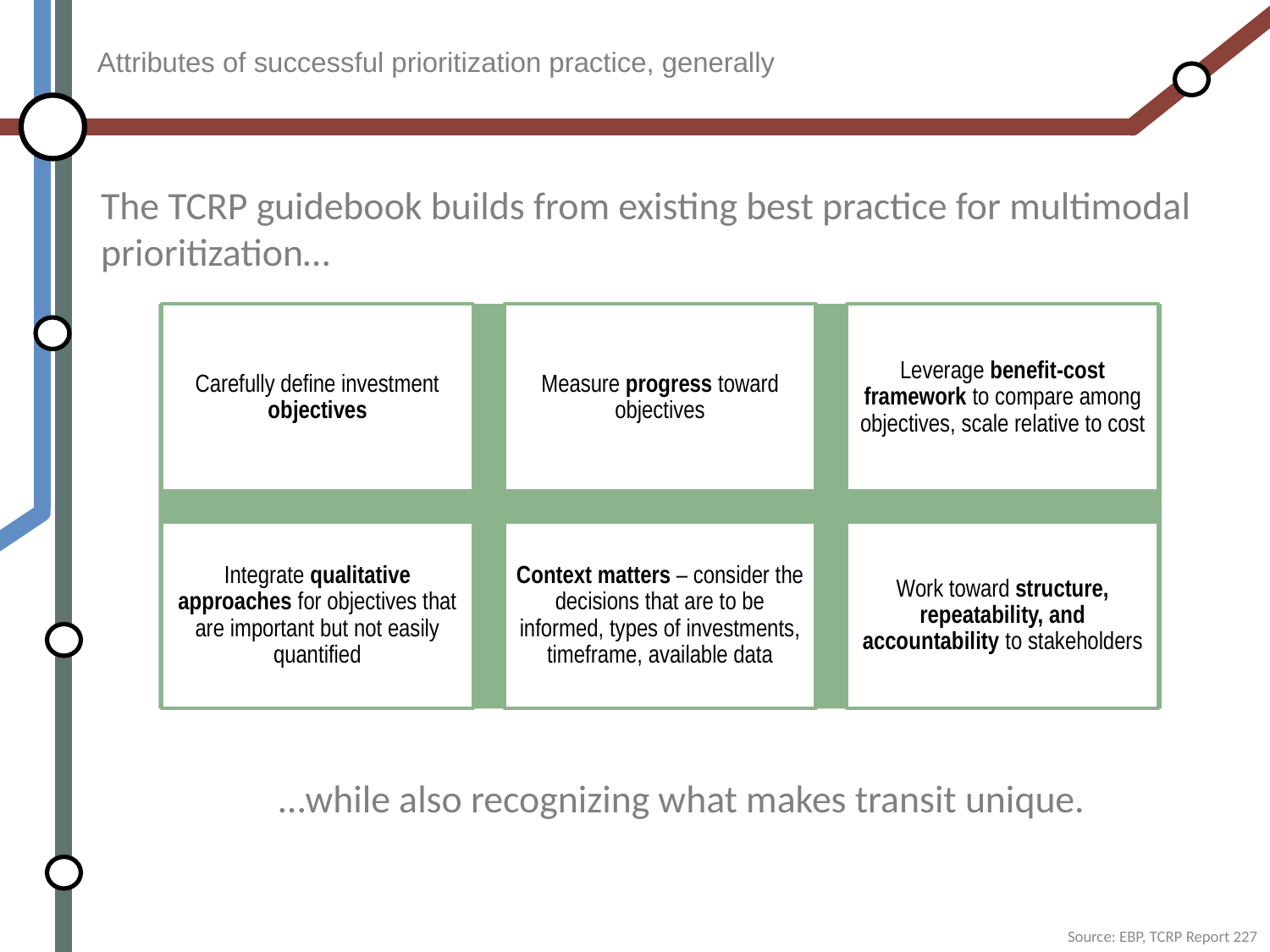

# Attributes of successful prioritization practice, generally
The TCRP guidebook builds from existing best practice for multimodal prioritization…
Carefully define investment objectives
Measure progress toward objectives
Leverage benefit-cost framework to compare among objectives, scale relative to cost
Integrate qualitative approaches for objectives that are important but not easily quantified
Context matters – consider the decisions that are to be informed, types of investments, timeframe, available data
Work toward structure, repeatability, and accountability to stakeholders
…while also recognizing what makes transit unique.
Source: EBP, TCRP Report 227